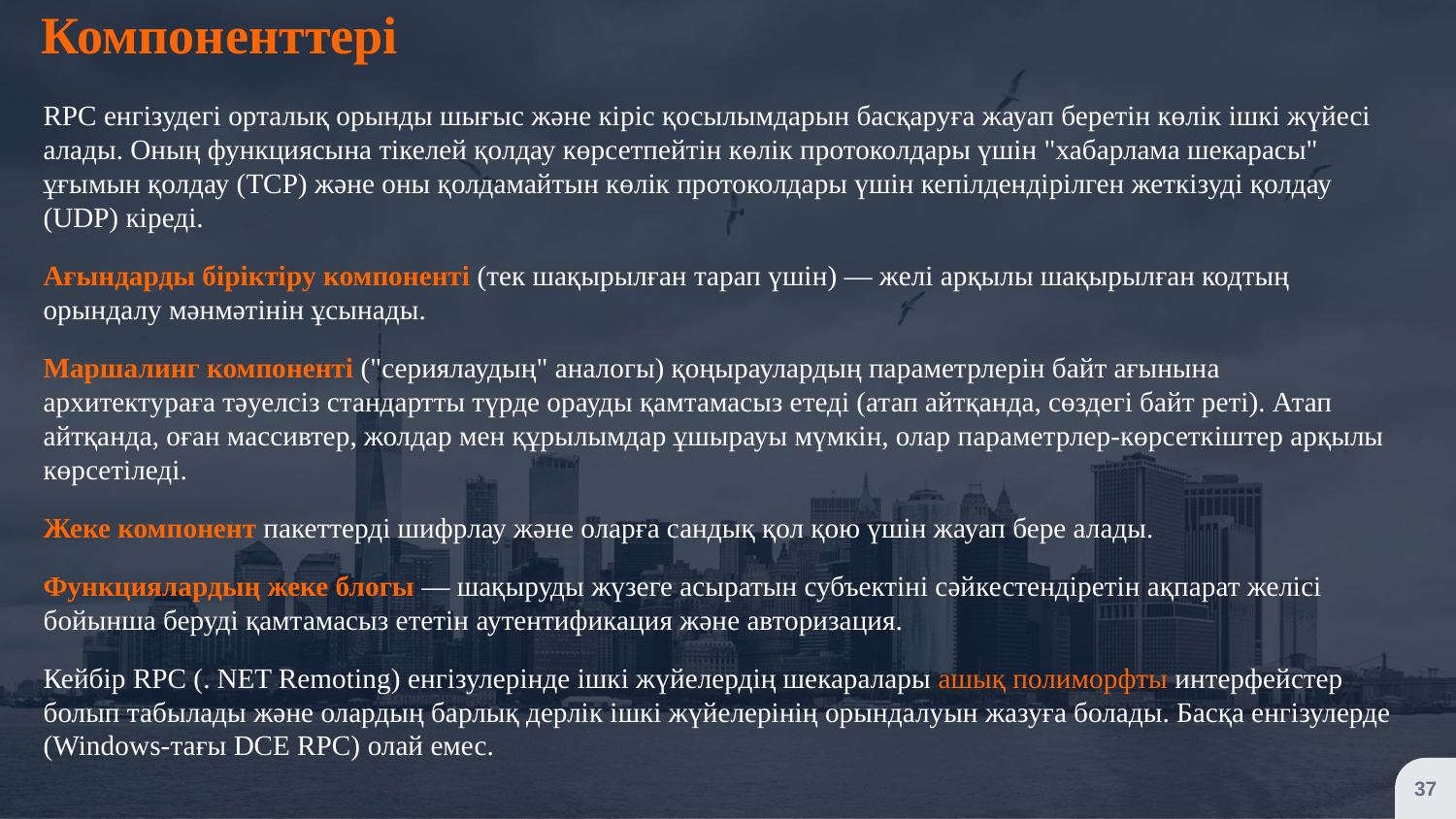

Компоненттері
RPC енгізудегі орталық орынды шығыс және кіріс қосылымдарын басқаруға жауап беретін көлік ішкі жүйесі алады. Оның функциясына тікелей қолдау көрсетпейтін көлік протоколдары үшін "хабарлама шекарасы" ұғымын қолдау (TCP) және оны қолдамайтын көлік протоколдары үшін кепілдендірілген жеткізуді қолдау (UDP) кіреді.
Ағындарды біріктіру компоненті (тек шақырылған тарап үшін) — желі арқылы шақырылған кодтың орындалу мәнмәтінін ұсынады.
Маршалинг компоненті ("сериялаудың" аналогы) қоңыраулардың параметрлерін байт ағынына архитектураға тәуелсіз стандартты түрде орауды қамтамасыз етеді (атап айтқанда, сөздегі байт реті). Атап айтқанда, оған массивтер, жолдар мен құрылымдар ұшырауы мүмкін, олар параметрлер-көрсеткіштер арқылы көрсетіледі.
Жеке компонент пакеттерді шифрлау және оларға сандық қол қою үшін жауап бере алады.
Функциялардың жеке блогы — шақыруды жүзеге асыратын субъектіні сәйкестендіретін ақпарат желісі бойынша беруді қамтамасыз ететін аутентификация және авторизация.
Кейбір RPC (. NET Remoting) енгізулерінде ішкі жүйелердің шекаралары ашық полиморфты интерфейстер болып табылады және олардың барлық дерлік ішкі жүйелерінің орындалуын жазуға болады. Басқа енгізулерде (Windows-тағы DCE RPC) олай емес.
37